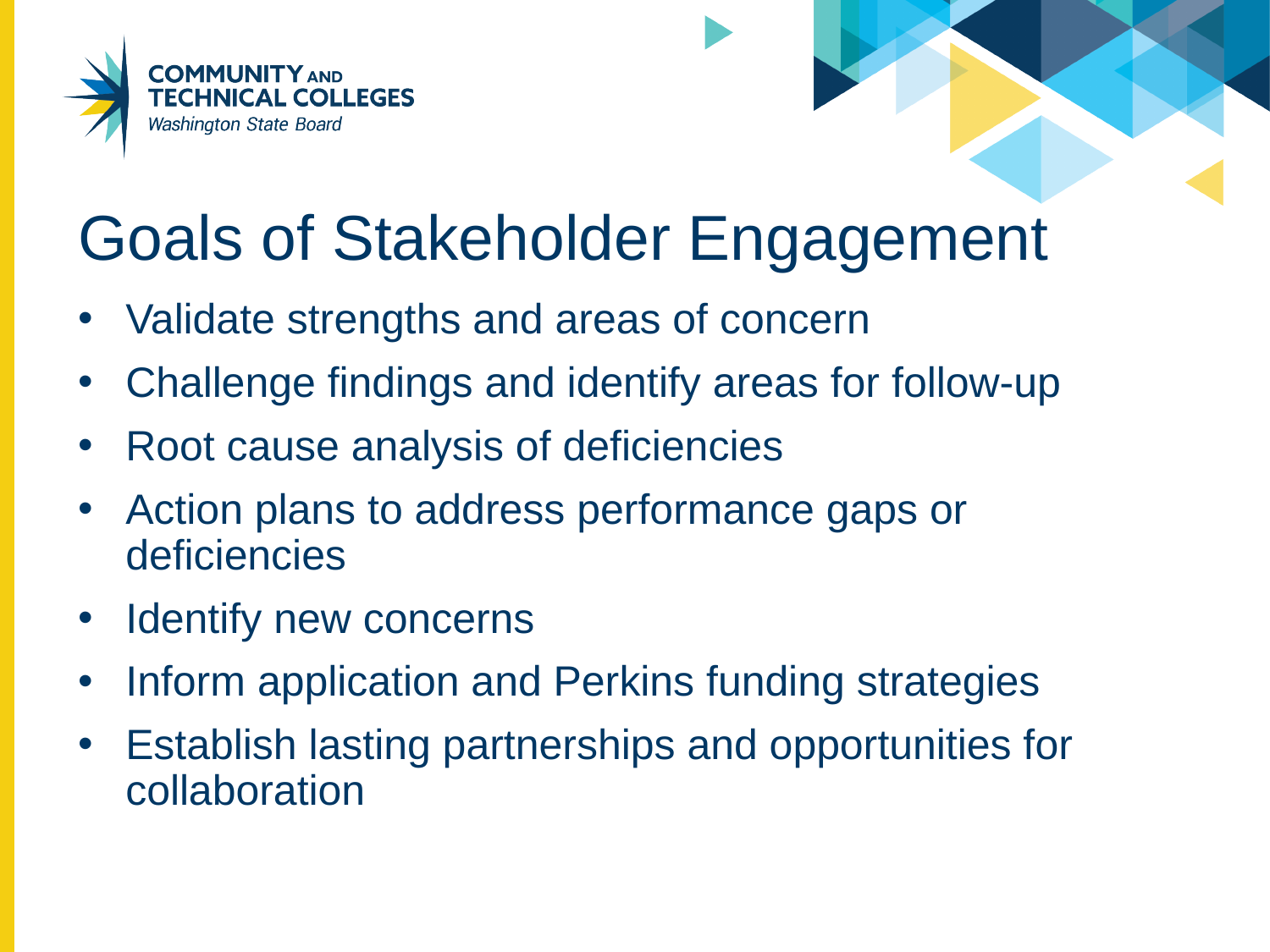

# Goals of Stakeholder Engagement
Validate strengths and areas of concern
Challenge findings and identify areas for follow-up
Root cause analysis of deficiencies
Action plans to address performance gaps or deficiencies
Identify new concerns
Inform application and Perkins funding strategies
Establish lasting partnerships and opportunities for collaboration